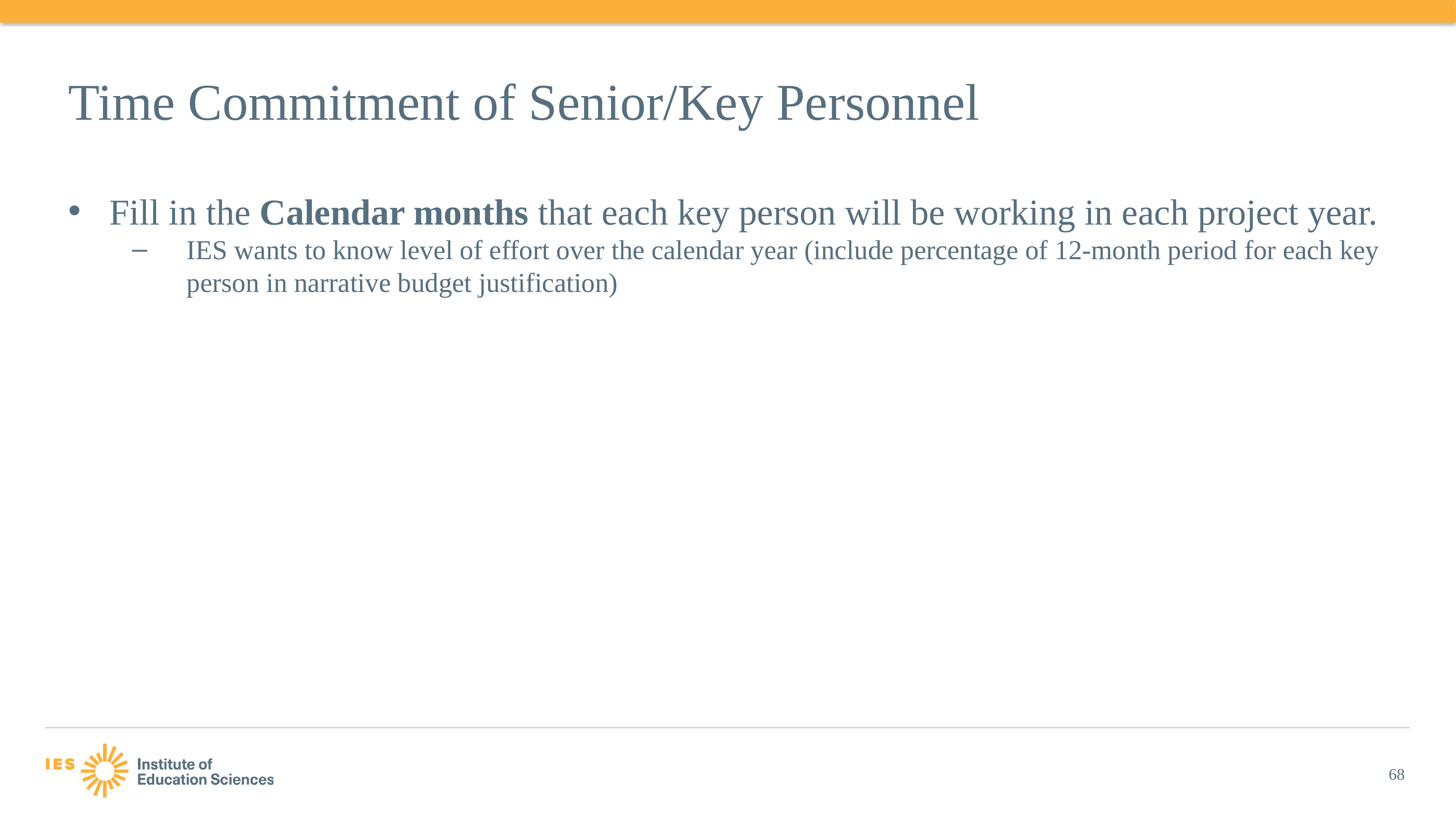

# Time Commitment of Senior/Key Personnel
Fill in the Calendar months that each key person will be working in each project year.
IES wants to know level of effort over the calendar year (include percentage of 12-month period for each key person in narrative budget justification)

68